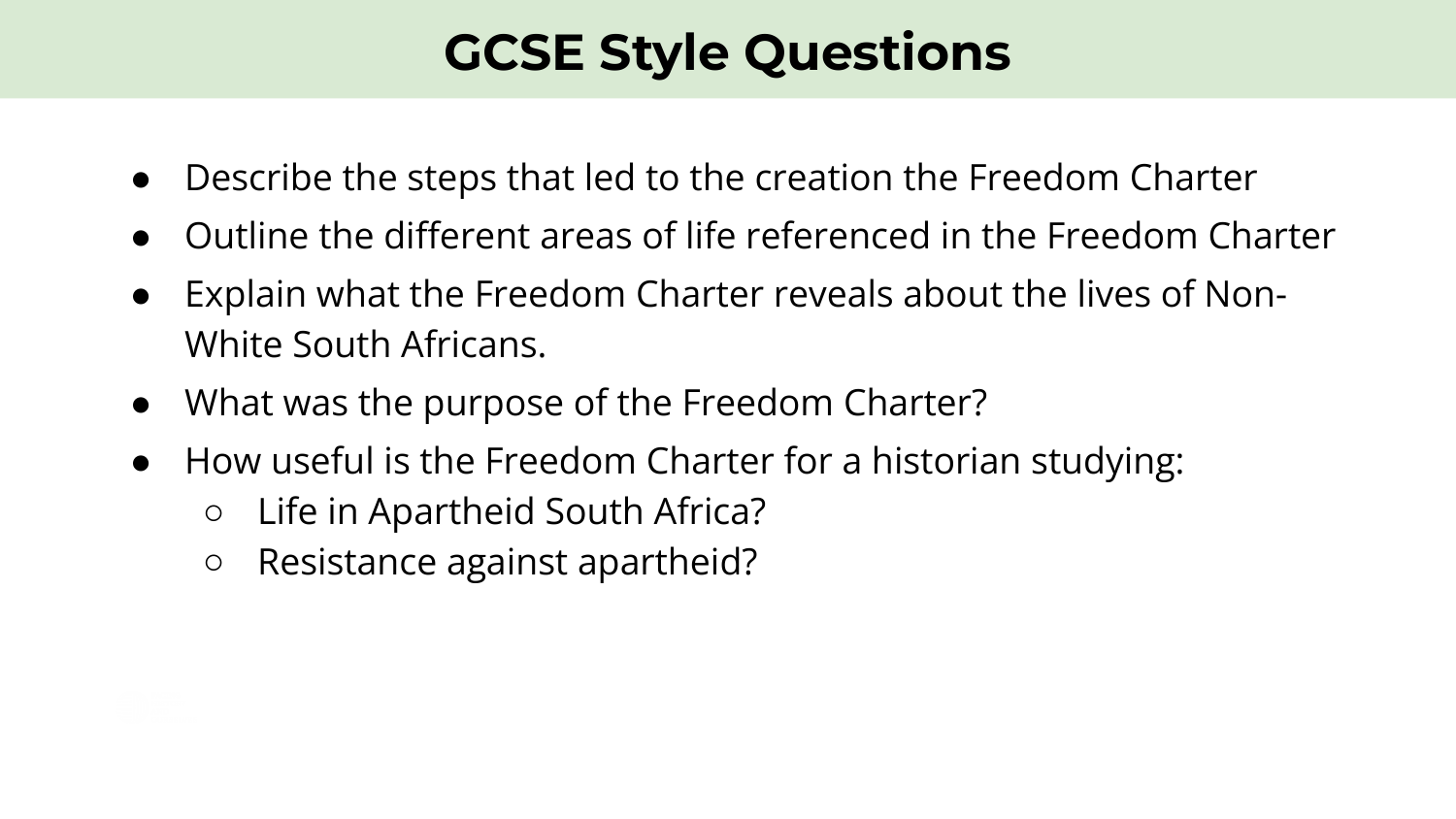

GCSE Style Questions

Describe the steps that led to the creation the Freedom Charter
Outline the different areas of life referenced in the Freedom Charter
Explain what the Freedom Charter reveals about the lives of Non-White South Africans.
What was the purpose of the Freedom Charter?
How useful is the Freedom Charter for a historian studying:
Life in Apartheid South Africa?
Resistance against apartheid?